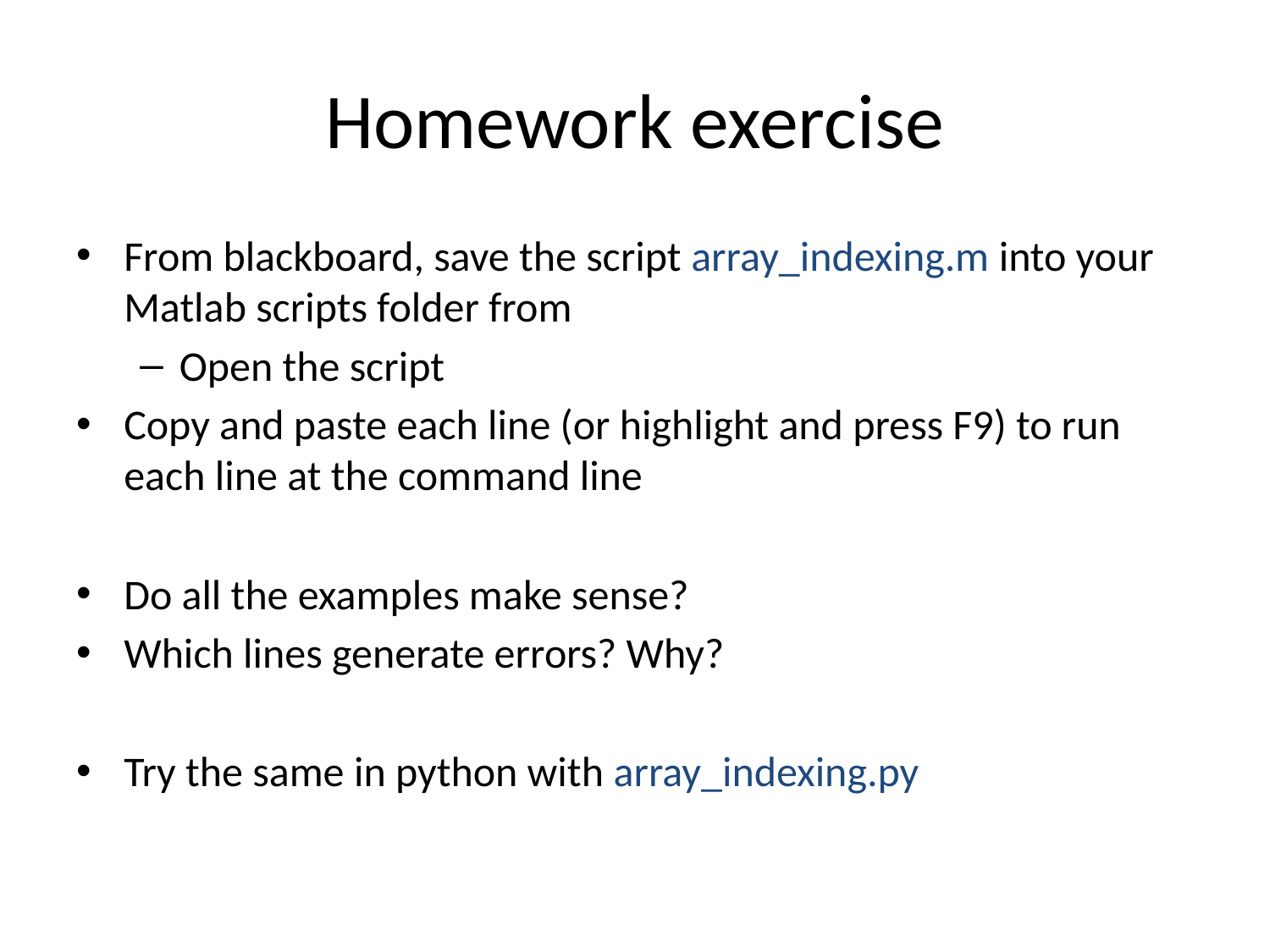

# Homework exercise
From blackboard, save the script array_indexing.m into your Matlab scripts folder from
Open the script
Copy and paste each line (or highlight and press F9) to run each line at the command line

Do all the examples make sense?
Which lines generate errors? Why?

Try the same in python with array_indexing.py